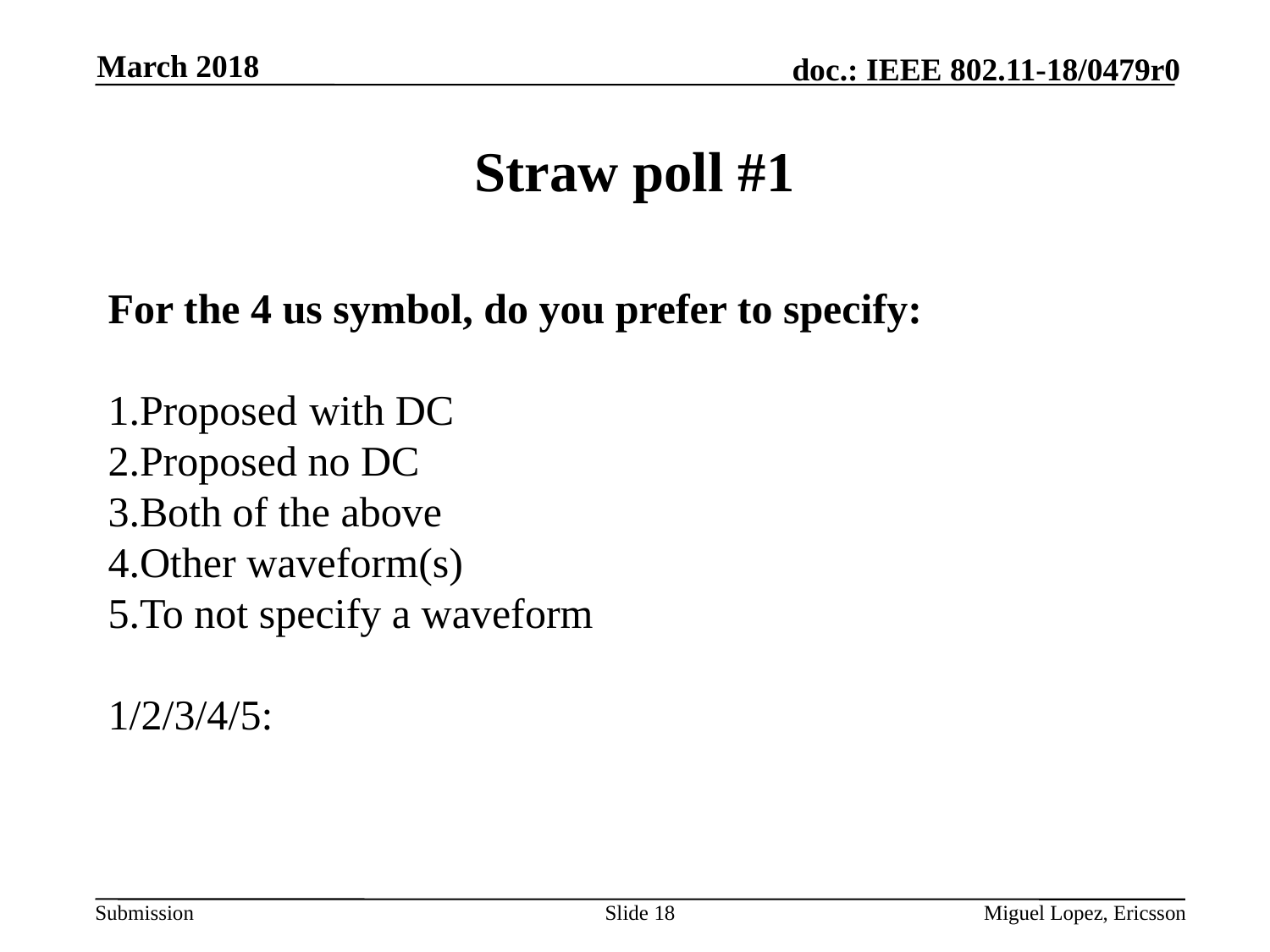

March 2018
# Straw poll #1
For the 4 us symbol, do you prefer to specify:

Proposed with DC
Proposed no DC
Both of the above
Other waveform(s)
To not specify a waveform

1/2/3/4/5:

Slide 18
Miguel Lopez, Ericsson